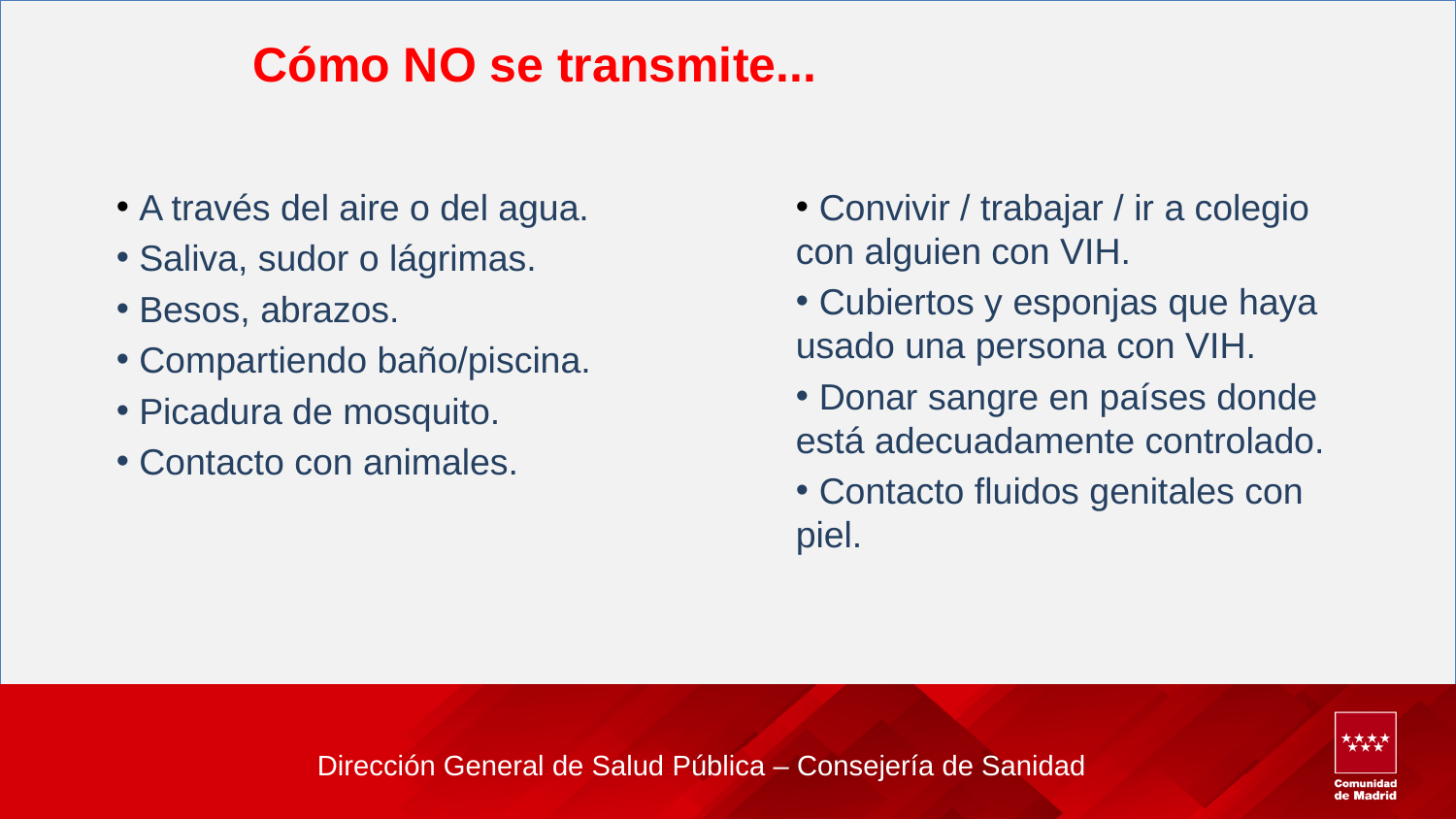

# Cómo NO se transmite...
 Convivir / trabajar / ir a colegio con alguien con VIH.
 Cubiertos y esponjas que haya usado una persona con VIH.
 Donar sangre en países donde está adecuadamente controlado.
 Contacto fluidos genitales con piel.

 A través del aire o del agua.
 Saliva, sudor o lágrimas.
 Besos, abrazos.
 Compartiendo baño/piscina.
 Picadura de mosquito.
 Contacto con animales.

Dirección General de Salud Pública – Consejería de Sanidad